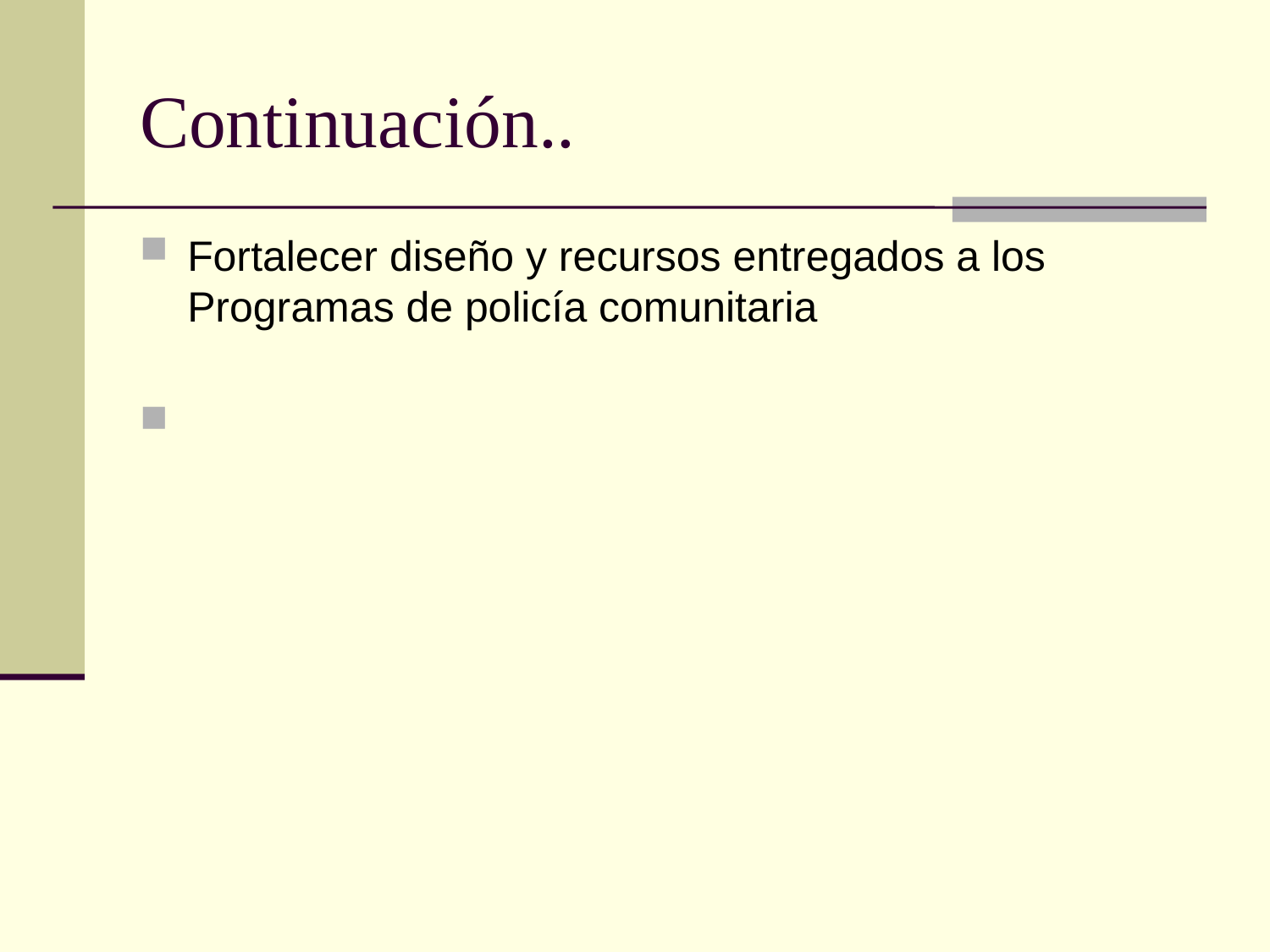

# Continuación..
Fortalecer diseño y recursos entregados a los Programas de policía comunitaria